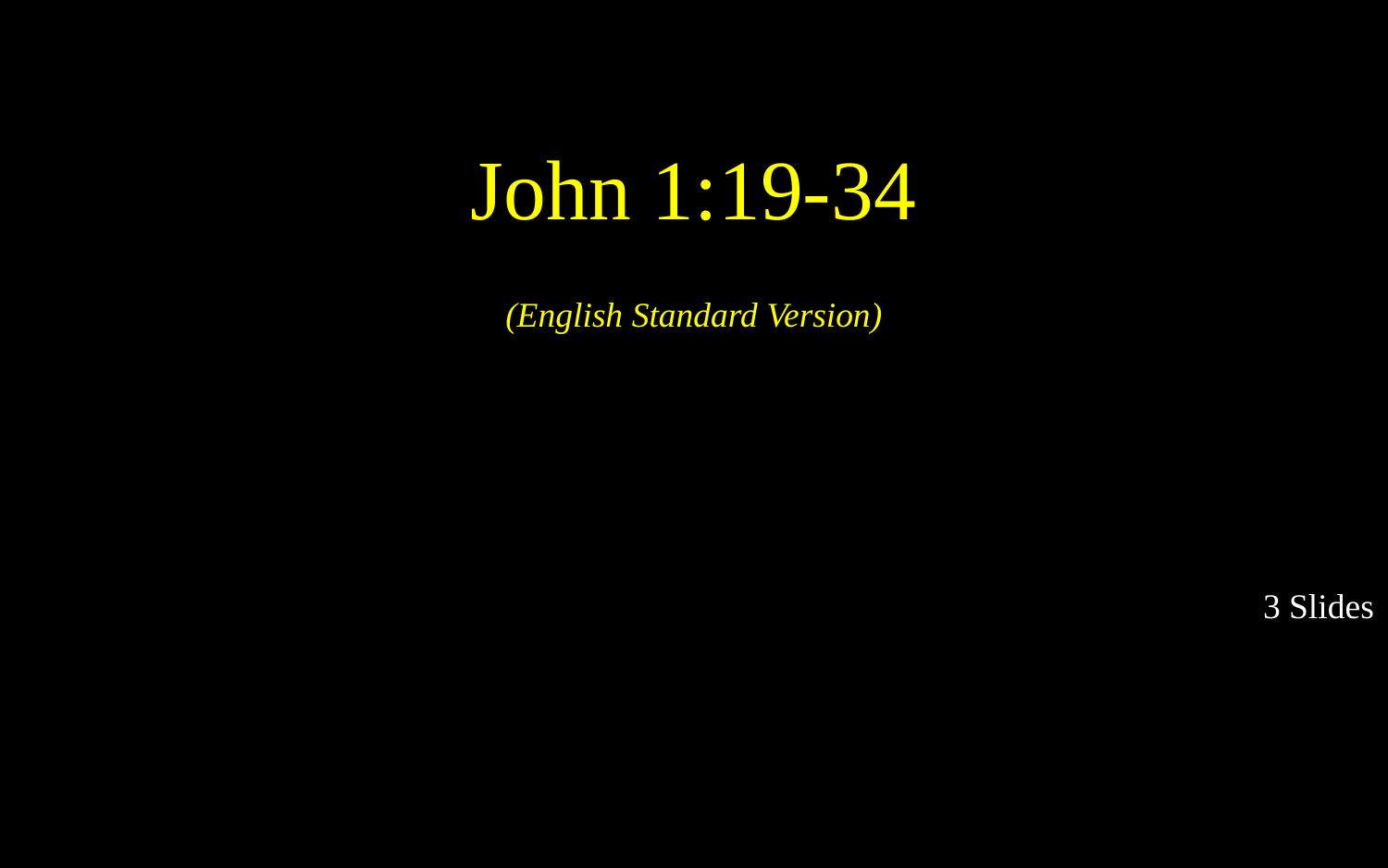

John 1:19-34

(English Standard Version)

3 Slides